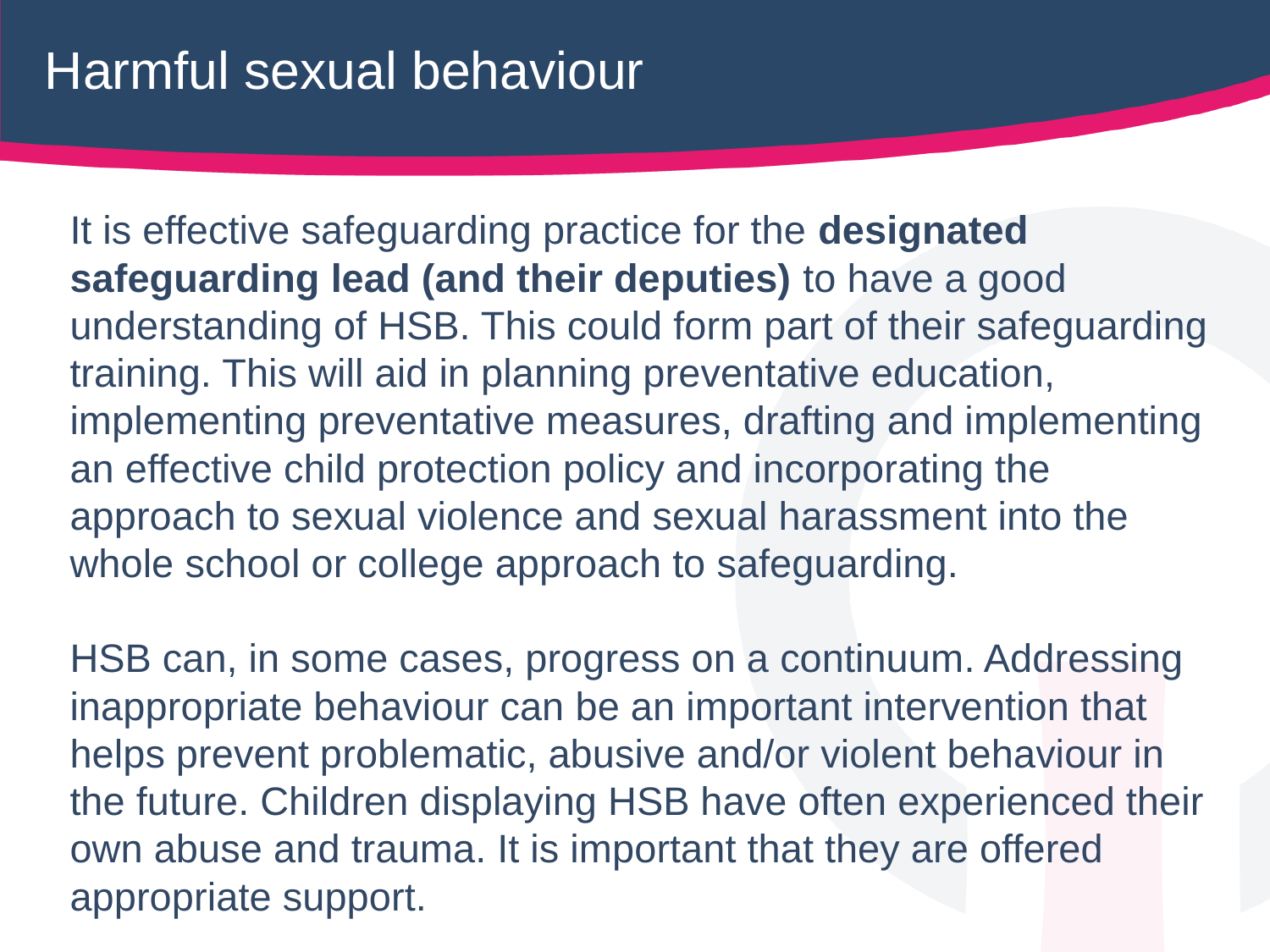

# Harmful sexual behaviour
It is effective safeguarding practice for the designated safeguarding lead (and their deputies) to have a good understanding of HSB. This could form part of their safeguarding training. This will aid in planning preventative education, implementing preventative measures, drafting and implementing an effective child protection policy and incorporating the approach to sexual violence and sexual harassment into the whole school or college approach to safeguarding.

HSB can, in some cases, progress on a continuum. Addressing inappropriate behaviour can be an important intervention that helps prevent problematic, abusive and/or violent behaviour in the future. Children displaying HSB have often experienced their own abuse and trauma. It is important that they are offered appropriate support.